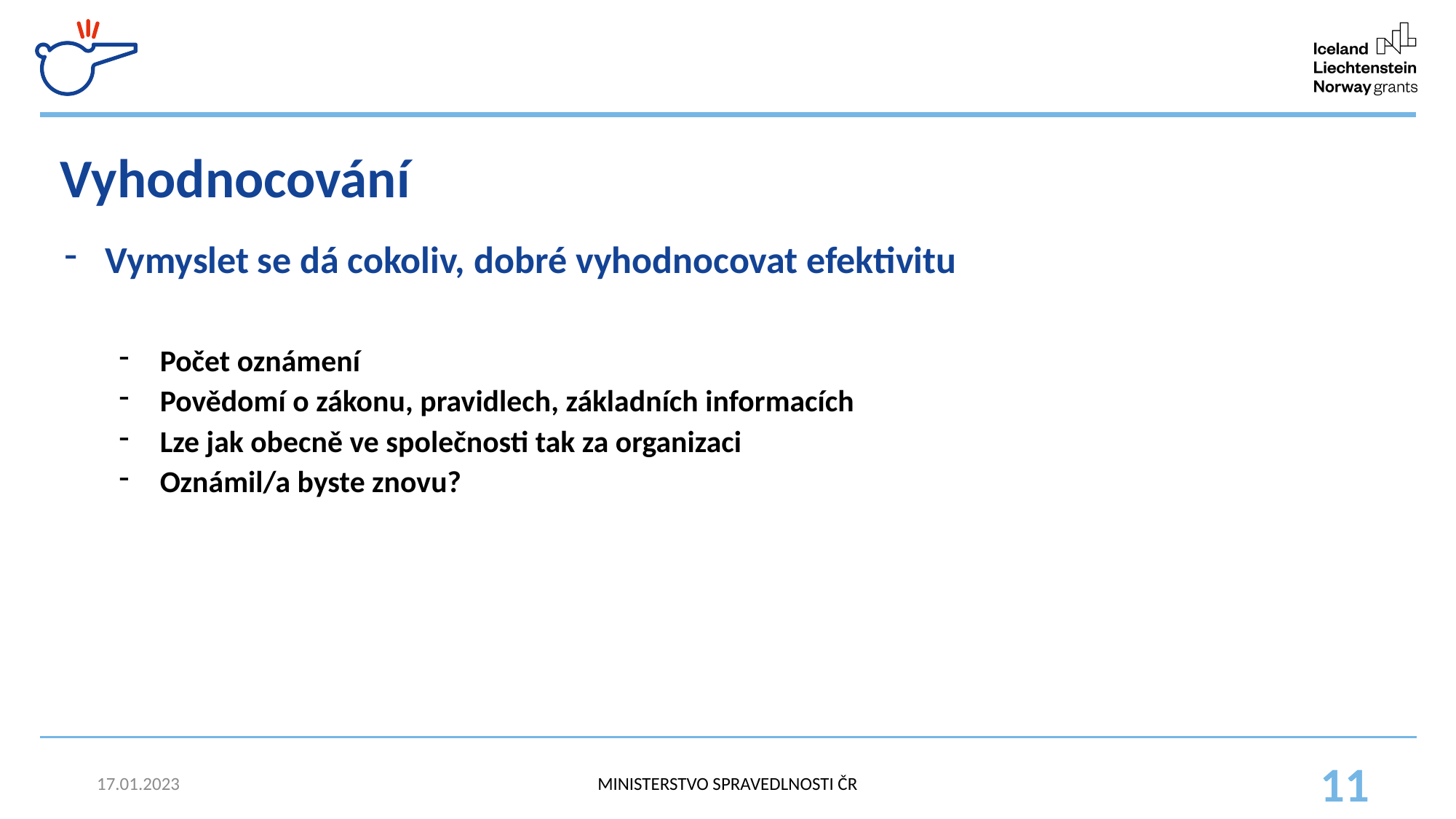

# Vyhodnocování
Vymyslet se dá cokoliv, dobré vyhodnocovat efektivitu

Počet oznámení
Povědomí o zákonu, pravidlech, základních informacích
Lze jak obecně ve společnosti tak za organizaci
Oznámil/a byste znovu?

17.01.2023
MINISTERSTVO SPRAVEDLNOSTI ČR
11